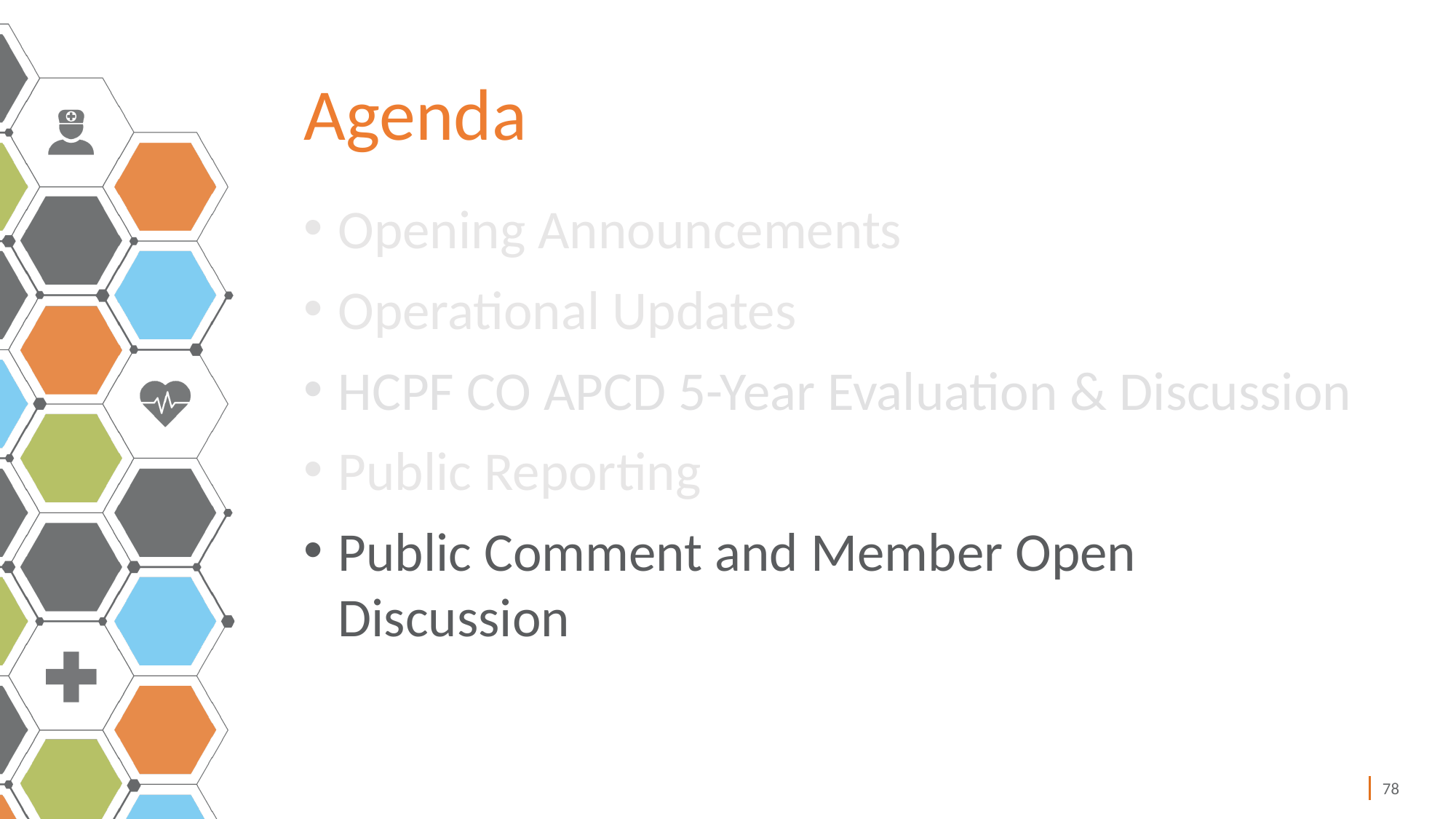

# Agenda
Opening Announcements
Operational Updates
HCPF CO APCD 5-Year Evaluation & Discussion
Public Reporting
Public Comment and Member Open Discussion
78